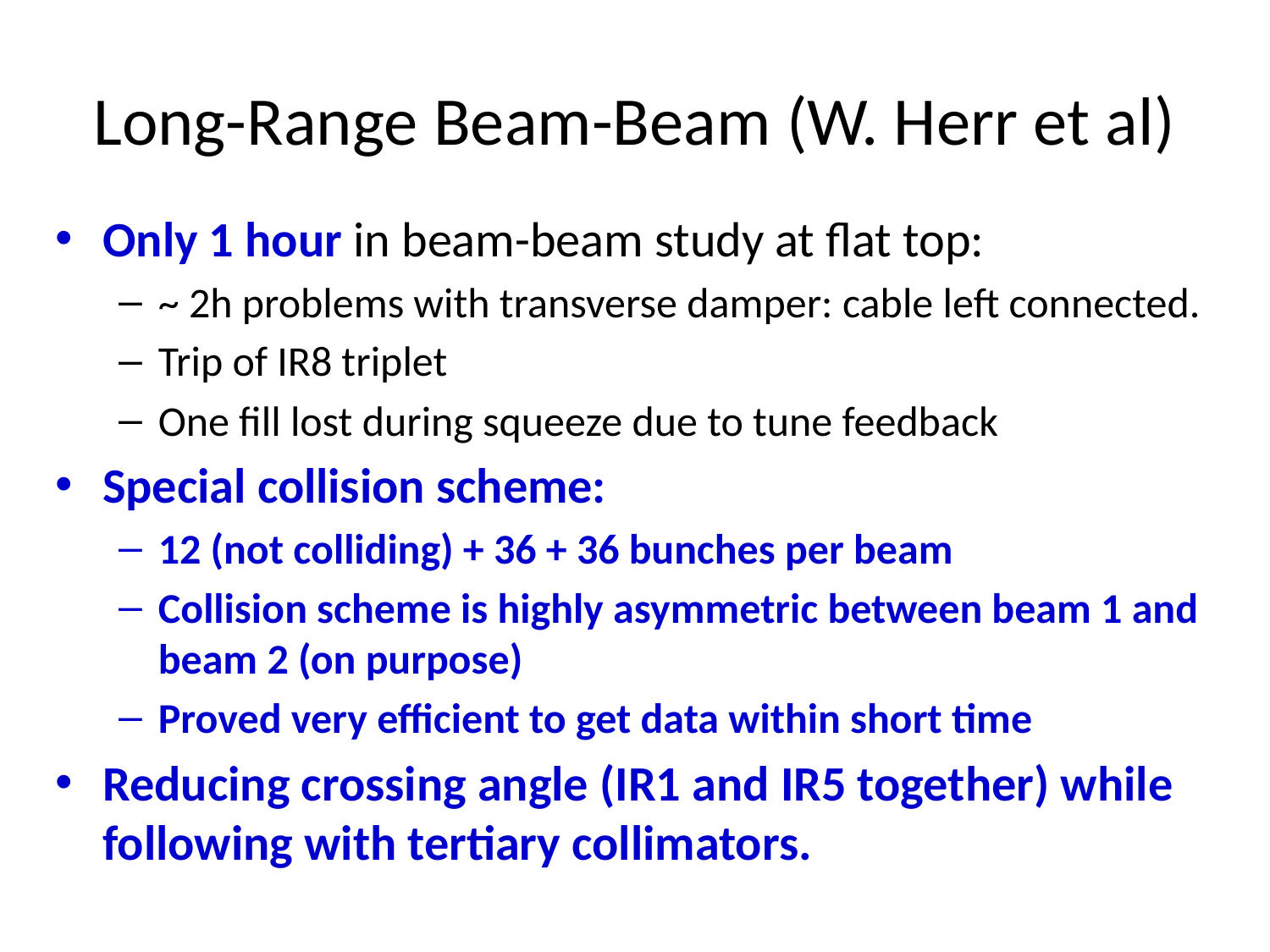

# Long-Range Beam-Beam (W. Herr et al)
Only 1 hour in beam-beam study at flat top:
~ 2h problems with transverse damper: cable left connected.
Trip of IR8 triplet
One fill lost during squeeze due to tune feedback
Special collision scheme:
12 (not colliding) + 36 + 36 bunches per beam
Collision scheme is highly asymmetric between beam 1 and beam 2 (on purpose)
Proved very efficient to get data within short time
Reducing crossing angle (IR1 and IR5 together) while following with tertiary collimators.